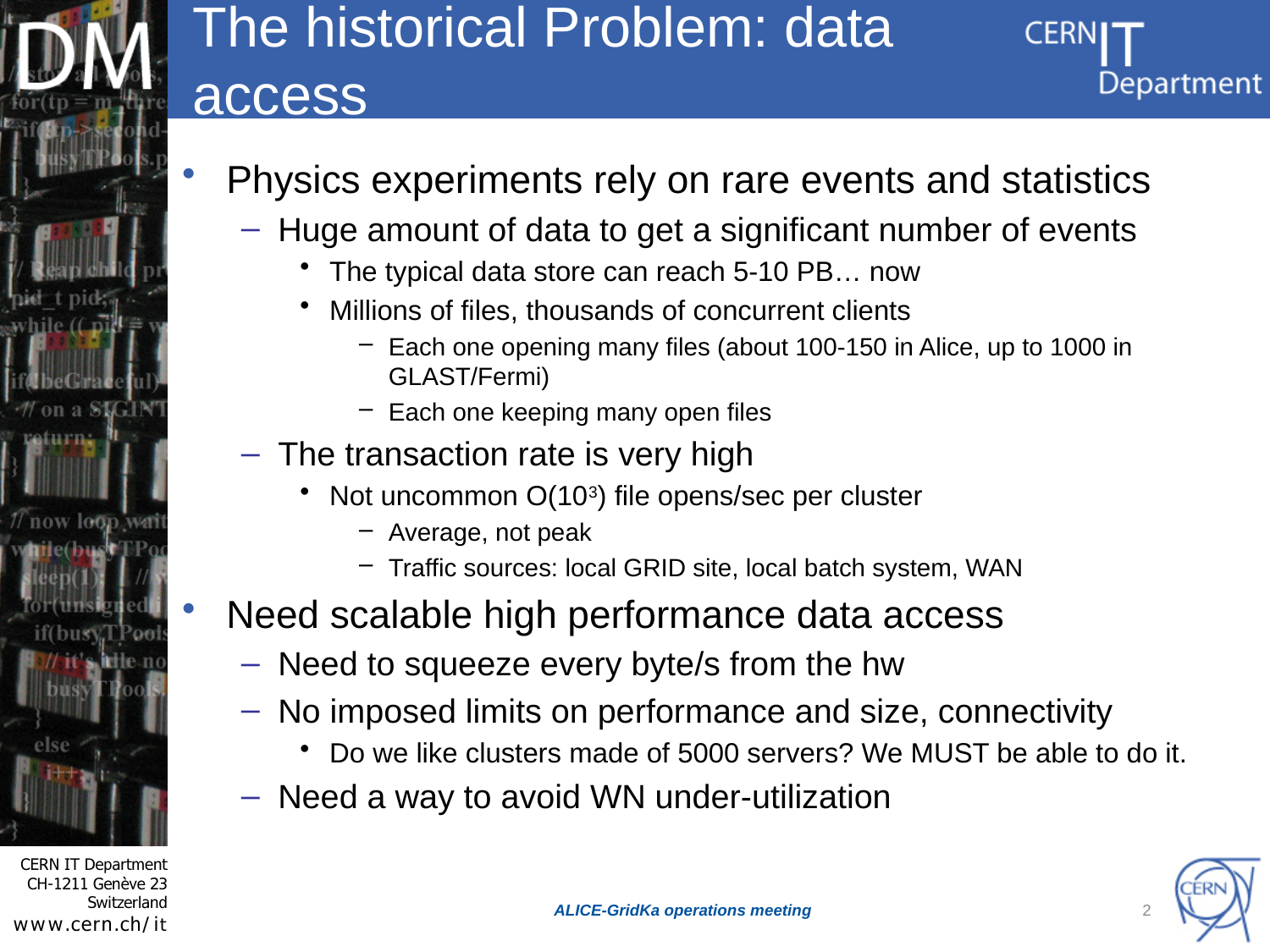

# The historical Problem: data access
Physics experiments rely on rare events and statistics
Huge amount of data to get a significant number of events
The typical data store can reach 5-10 PB… now
Millions of files, thousands of concurrent clients
Each one opening many files (about 100-150 in Alice, up to 1000 in GLAST/Fermi)
Each one keeping many open files
The transaction rate is very high
Not uncommon O(103) file opens/sec per cluster
Average, not peak
Traffic sources: local GRID site, local batch system, WAN
Need scalable high performance data access
Need to squeeze every byte/s from the hw
No imposed limits on performance and size, connectivity
Do we like clusters made of 5000 servers? We MUST be able to do it.
Need a way to avoid WN under-utilization

ALICE-GridKa operations meeting
2